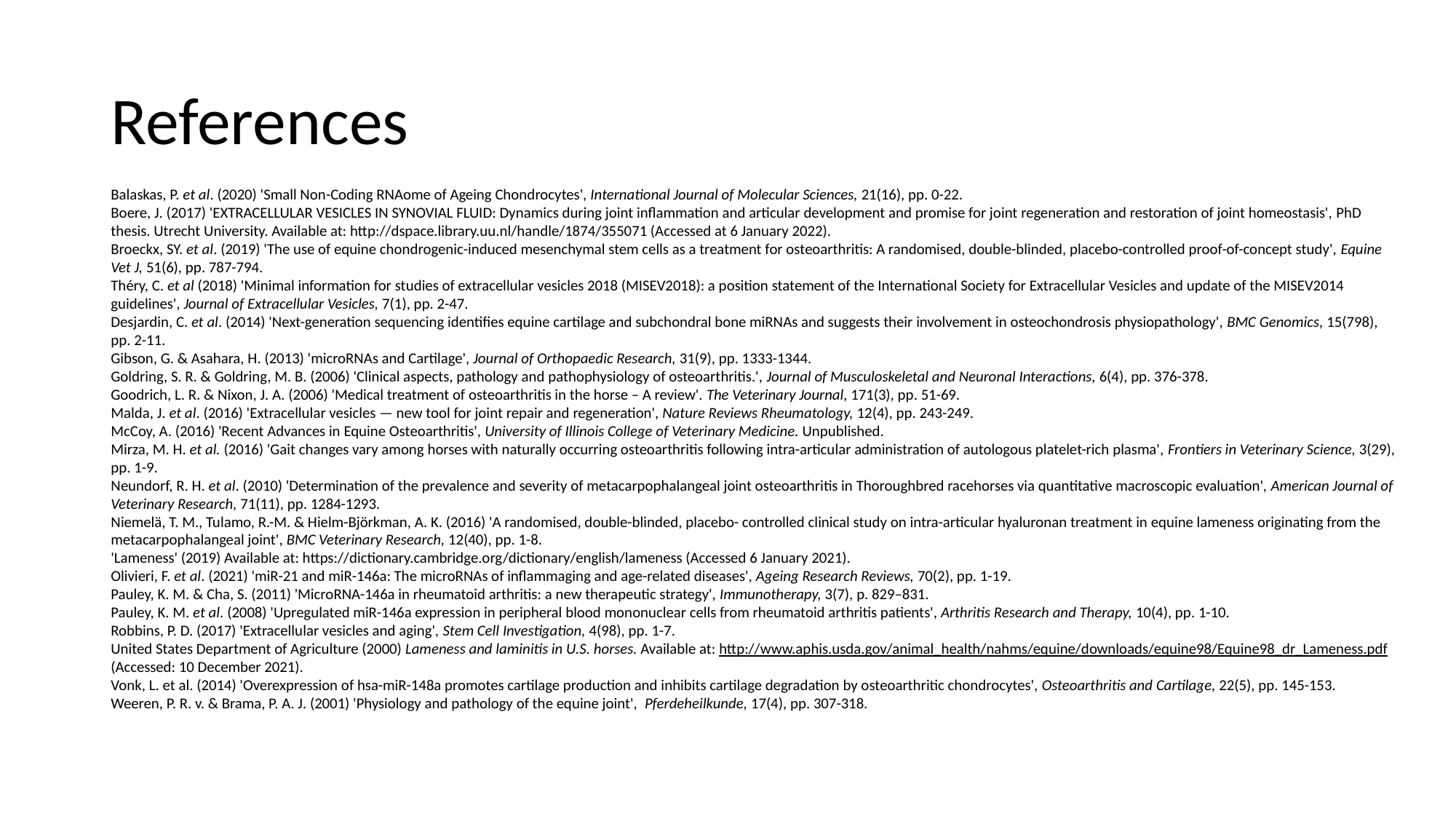

# References
Balaskas, P. et al. (2020) 'Small Non-Coding RNAome of Ageing Chondrocytes', International Journal of Molecular Sciences, 21(16), pp. 0-22.
Boere, J. (2017) 'EXTRACELLULAR VESICLES IN SYNOVIAL FLUID: Dynamics during joint inflammation and articular development and promise for joint regeneration and restoration of joint homeostasis', PhD thesis. Utrecht University. Available at: http://dspace.library.uu.nl/handle/1874/355071 (Accessed at 6 January 2022).
Broeckx, SY. et al. (2019) 'The use of equine chondrogenic-induced mesenchymal stem cells as a treatment for osteoarthritis: A randomised, double-blinded, placebo-controlled proof-of-concept study', Equine Vet J, 51(6), pp. 787-794.
Théry, C. et al (2018) 'Minimal information for studies of extracellular vesicles 2018 (MISEV2018): a position statement of the International Society for Extracellular Vesicles and update of the MISEV2014 guidelines', Journal of Extracellular Vesicles, 7(1), pp. 2-47.
Desjardin, C. et al. (2014) 'Next-generation sequencing identifies equine cartilage and subchondral bone miRNAs and suggests their involvement in osteochondrosis physiopathology', BMC Genomics, 15(798), pp. 2-11.
Gibson, G. & Asahara, H. (2013) 'microRNAs and Cartilage', Journal of Orthopaedic Research, 31(9), pp. 1333-1344.
Goldring, S. R. & Goldring, M. B. (2006) 'Clinical aspects, pathology and pathophysiology of osteoarthritis.', Journal of Musculoskeletal and Neuronal Interactions, 6(4), pp. 376-378.
Goodrich, L. R. & Nixon, J. A. (2006) 'Medical treatment of osteoarthritis in the horse – A review'. The Veterinary Journal, 171(3), pp. 51-69.
Malda, J. et al. (2016) 'Extracellular vesicles — new tool for joint repair and regeneration', Nature Reviews Rheumatology, 12(4), pp. 243-249.
McCoy, A. (2016) 'Recent Advances in Equine Osteoarthritis', University of Illinois College of Veterinary Medicine. Unpublished.
Mirza, M. H. et al. (2016) 'Gait changes vary among horses with naturally occurring osteoarthritis following intra-articular administration of autologous platelet-rich plasma', Frontiers in Veterinary Science, 3(29), pp. 1-9.
Neundorf, R. H. et al. (2010) 'Determination of the prevalence and severity of metacarpophalangeal joint osteoarthritis in Thoroughbred racehorses via quantitative macroscopic evaluation', American Journal of Veterinary Research, 71(11), pp. 1284-1293.
Niemelä, T. M., Tulamo, R.-M. & Hielm-Björkman, A. K. (2016) 'A randomised, double-blinded, placebo- controlled clinical study on intra-articular hyaluronan treatment in equine lameness originating from the metacarpophalangeal joint', BMC Veterinary Research, 12(40), pp. 1-8.
'Lameness' (2019) Available at: https://dictionary.cambridge.org/dictionary/english/lameness (Accessed 6 January 2021).
Olivieri, F. et al. (2021) 'miR-21 and miR-146a: The microRNAs of inflammaging and age-related diseases', Ageing Research Reviews, 70(2), pp. 1-19.
Pauley, K. M. & Cha, S. (2011) 'MicroRNA-146a in rheumatoid arthritis: a new therapeutic strategy', Immunotherapy, 3(7), p. 829–831.
Pauley, K. M. et al. (2008) 'Upregulated miR-146a expression in peripheral blood mononuclear cells from rheumatoid arthritis patients', Arthritis Research and Therapy, 10(4), pp. 1-10.
Robbins, P. D. (2017) 'Extracellular vesicles and aging', Stem Cell Investigation, 4(98), pp. 1-7.
United States Department of Agriculture (2000) Lameness and laminitis in U.S. horses. Available at: http://www.aphis.usda.gov/animal_health/nahms/equine/downloads/equine98/Equine98_dr_Lameness.pdf (Accessed: 10 December 2021).
Vonk, L. et al. (2014) 'Overexpression of hsa-miR-148a promotes cartilage production and inhibits cartilage degradation by osteoarthritic chondrocytes', Osteoarthritis and Cartilage, 22(5), pp. 145-153.
Weeren, P. R. v. & Brama, P. A. J. (2001) 'Physiology and pathology of the equine joint',  Pferdeheilkunde, 17(4), pp. 307-318.